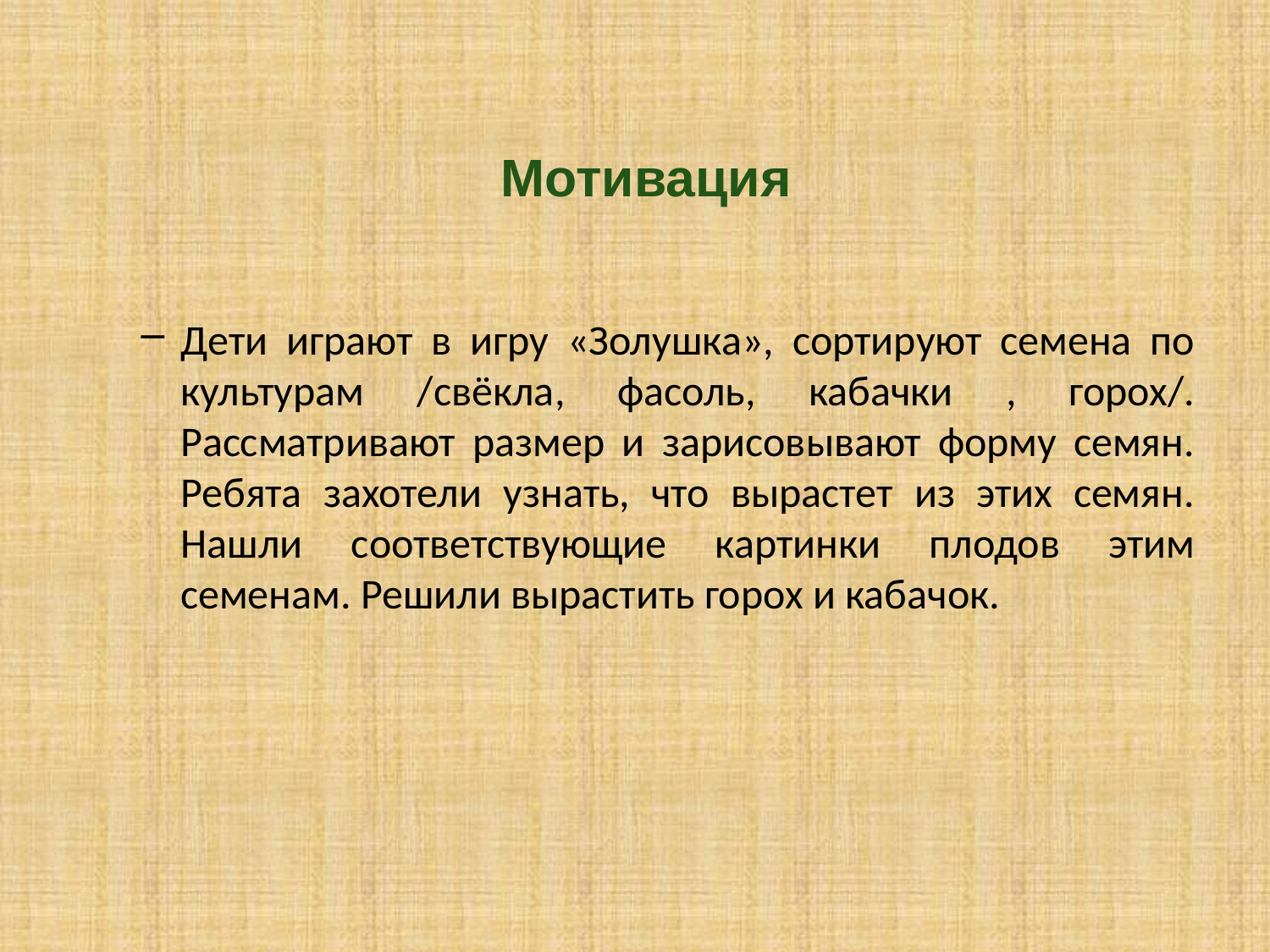

# Мотивация
Дети играют в игру «Золушка», сортируют семена по культурам /свёкла, фасоль, кабачки , горох/. Рассматривают размер и зарисовывают форму семян. Ребята захотели узнать, что вырастет из этих семян. Нашли соответствующие картинки плодов этим семенам. Решили вырастить горох и кабачок.